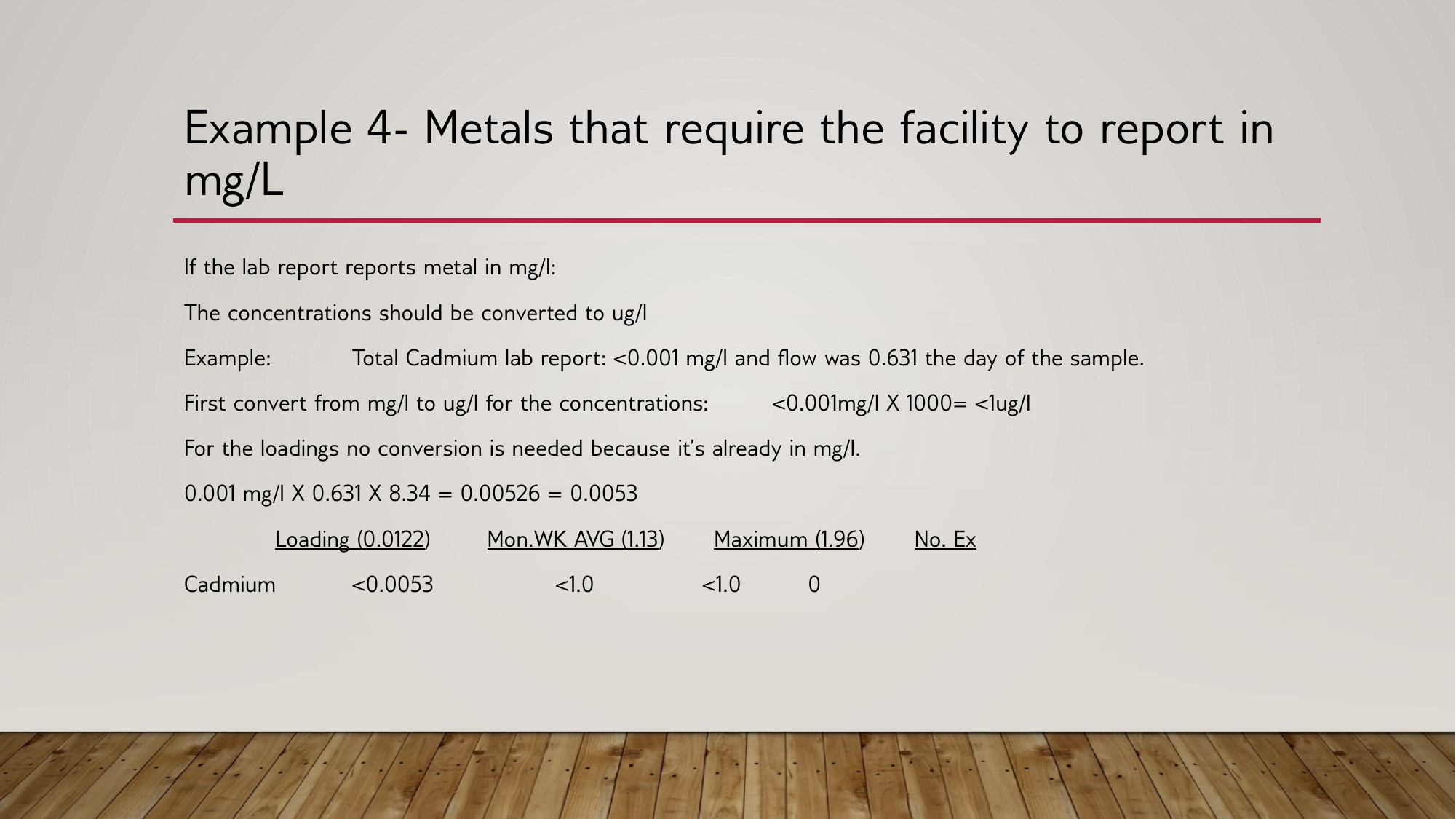

# Example 4- Metals that require the facility to report in mg/L
If the lab report reports metal in mg/l:
The concentrations should be converted to ug/l
Example: 	Total Cadmium lab report: <0.001 mg/l and flow was 0.631 the day of the sample.
First convert from mg/l to ug/l for the concentrations:   	<0.001mg/l X 1000= <1ug/l
For the loadings no conversion is needed because it’s already in mg/l.
0.001 mg/l X 0.631 X 8.34 = 0.00526 = 0.0053
  	 Loading (0.0122)        Mon.WK AVG (1.13)       Maximum (1.96)       No. Ex
Cadmium	<0.0053 		     <1.0		  <1.0		     0